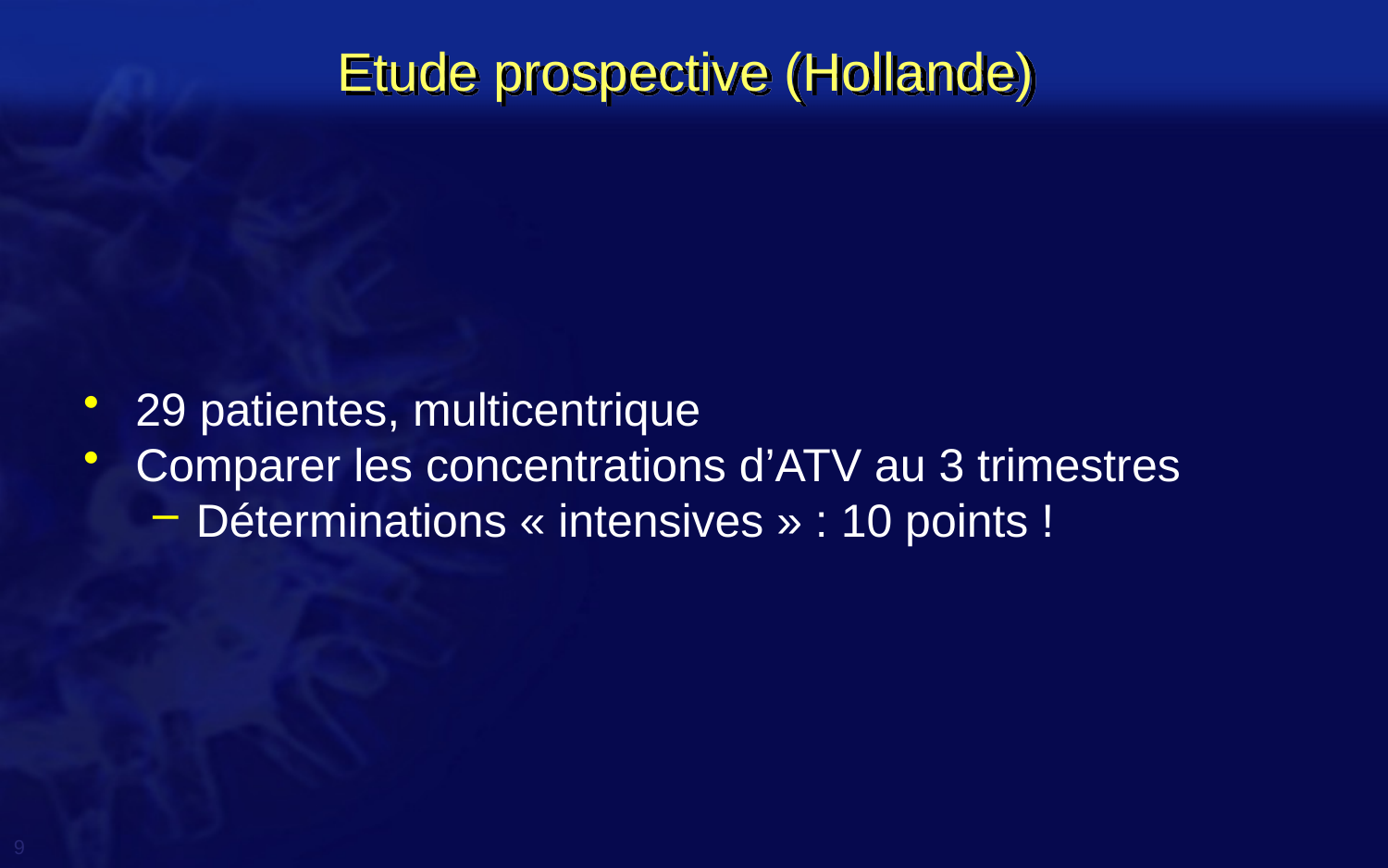

# Etude prospective (Hollande)
29 patientes, multicentrique
Comparer les concentrations d’ATV au 3 trimestres
Déterminations « intensives » : 10 points !